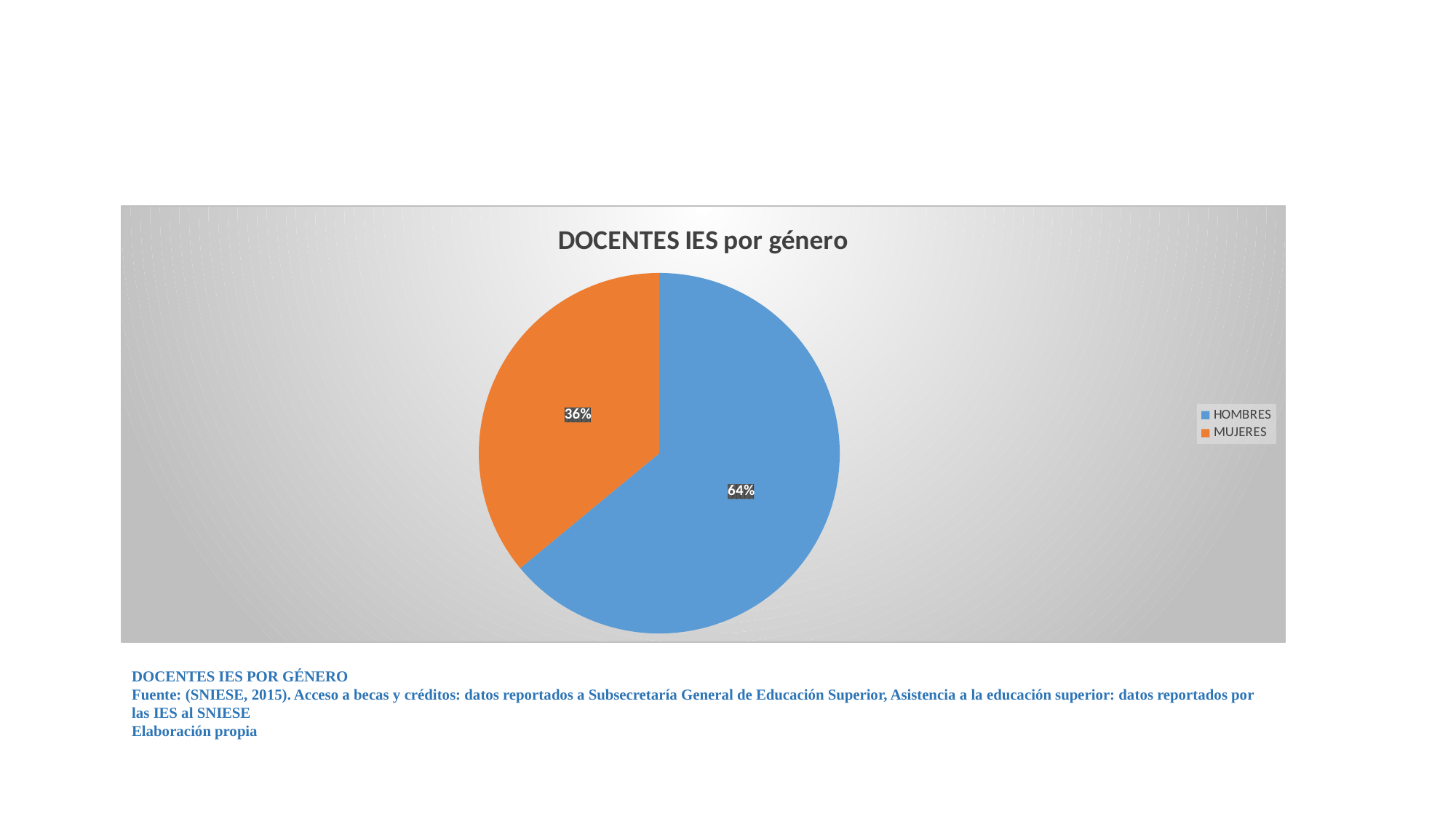

[unsupported chart]

DOCENTES IES POR GÉNERO
Fuente: (SNIESE, 2015). Acceso a becas y créditos: datos reportados a Subsecretaría General de Educación Superior, Asistencia a la educación superior: datos reportados por las IES al SNIESE
Elaboración propia